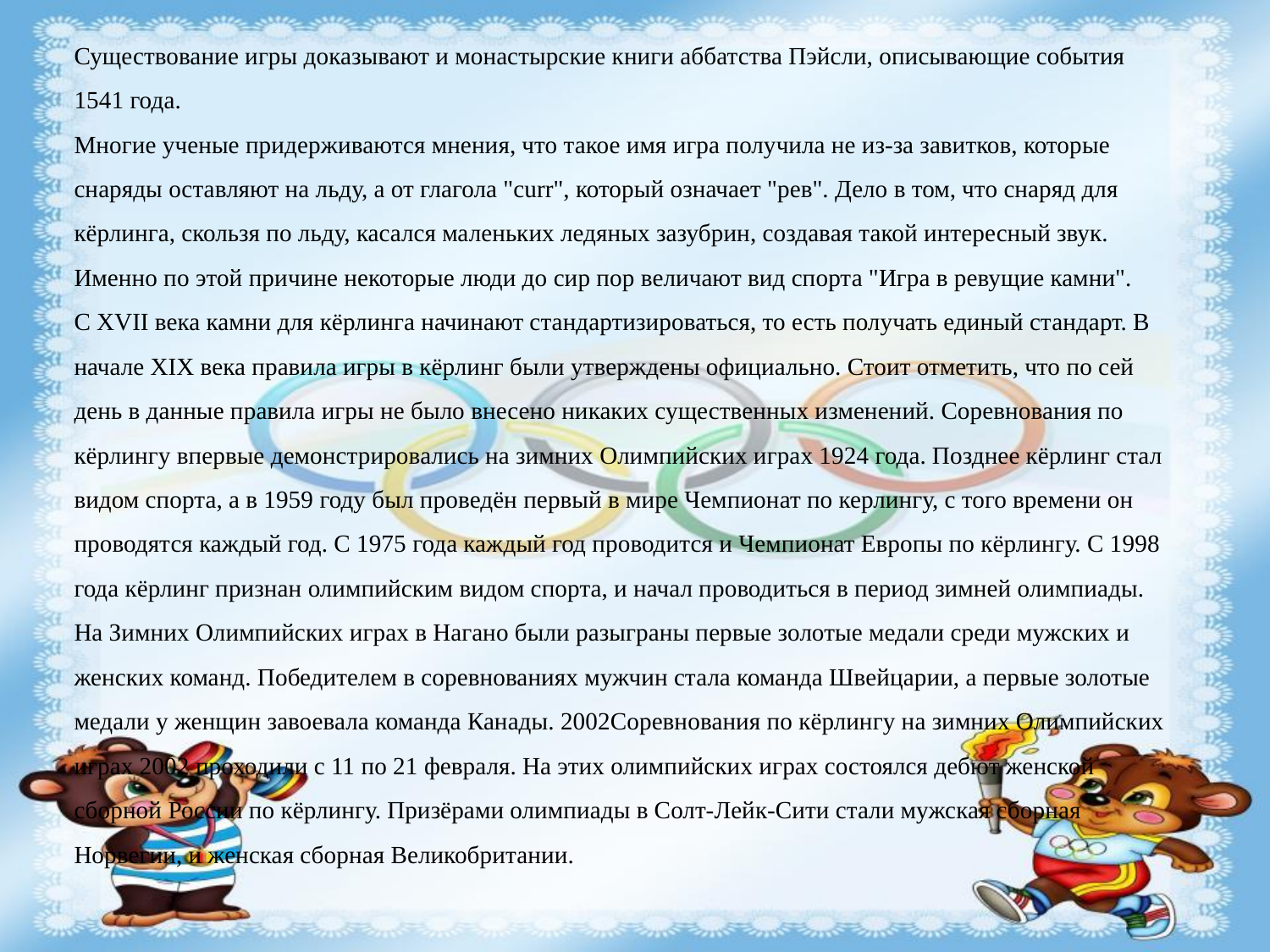

Существование игры доказывают и монастырские книги аббатства Пэйсли, описывающие события 1541 года.
Многие ученые придерживаются мнения, что такое имя игра получила не из-за завитков, которые снаряды оставляют на льду, а от глагола "curr", который означает "рев". Дело в том, что снаряд для кёрлинга, скользя по льду, касался маленьких ледяных зазубрин, создавая такой интересный звук. Именно по этой причине некоторые люди до сир пор величают вид спорта "Игра в ревущие камни".
С XVII века камни для кёрлинга начинают стандартизироваться, то есть получать единый стандарт. В начале XIX века правила игры в кёрлинг были утверждены официально. Стоит отметить, что по сей день в данные правила игры не было внесено никаких существенных изменений. Соревнования по кёрлингу впервые демонстрировались на зимних Олимпийских играх 1924 года. Позднее кёрлинг стал видом спорта, а в 1959 году был проведён первый в мире Чемпионат по керлингу, с того времени он проводятся каждый год. С 1975 года каждый год проводится и Чемпионат Европы по кёрлингу. С 1998 года кёрлинг признан олимпийским видом спорта, и начал проводиться в период зимней олимпиады.
На Зимних Олимпийских играх в Нагано были разыграны первые золотые медали среди мужских и женских команд. Победителем в соревнованиях мужчин стала команда Швейцарии, а первые золотые медали у женщин завоевала команда Канады. 2002Соревнования по кёрлингу на зимних Олимпийских играх 2002 проходили с 11 по 21 февраля. На этих олимпийских играх состоялся дебют женской сборной России по кёрлингу. Призёрами олимпиады в Солт-Лейк-Сити стали мужская сборная Норвегии, и женская сборная Великобритании.